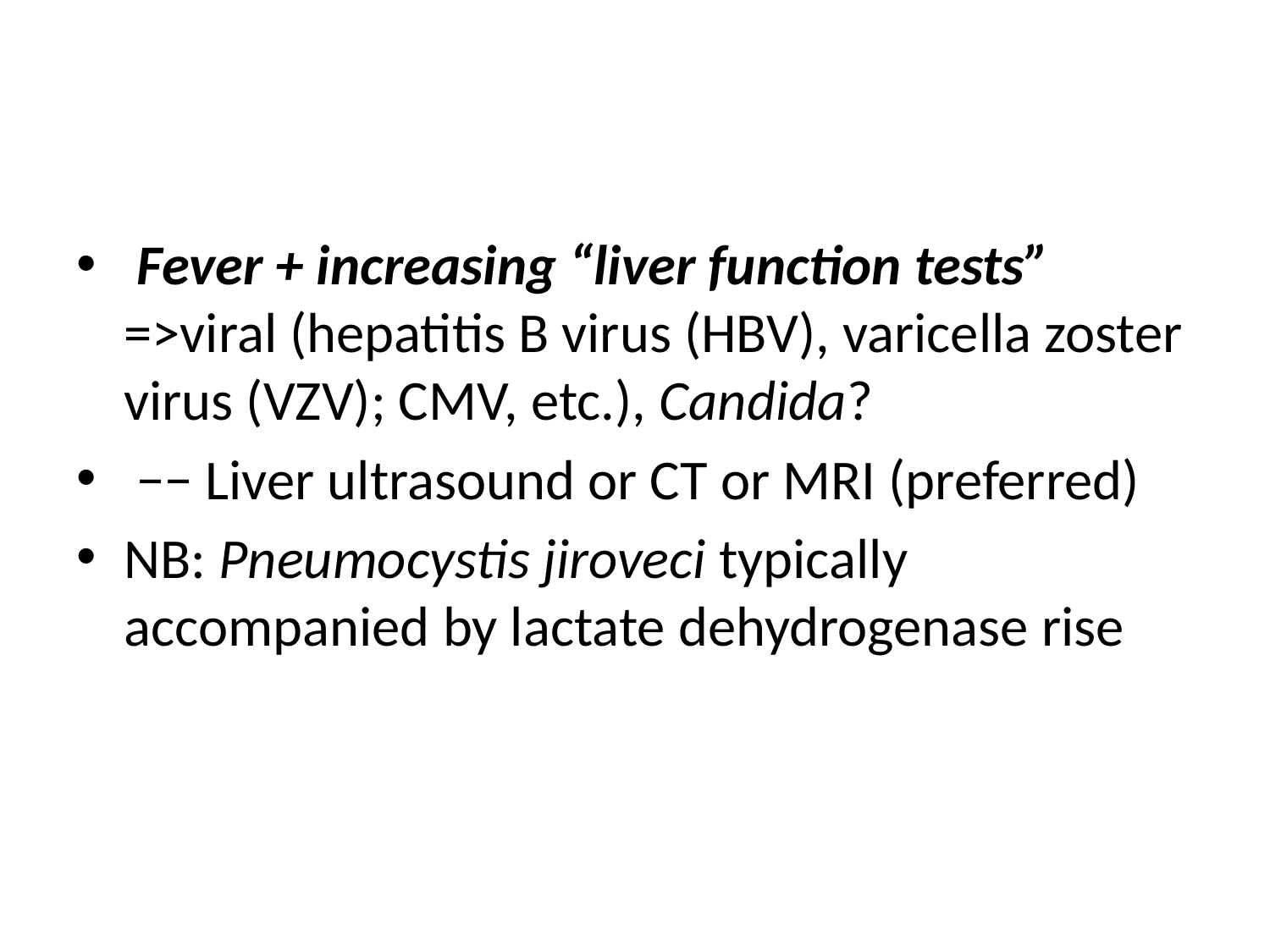

#
 Fever + increasing “liver function tests” =>viral (hepatitis B virus (HBV), varicella zoster virus (VZV); CMV, etc.), Candida?
 −− Liver ultrasound or CT or MRI (preferred)
NB: Pneumocystis jiroveci typically accompanied by lactate dehydrogenase rise